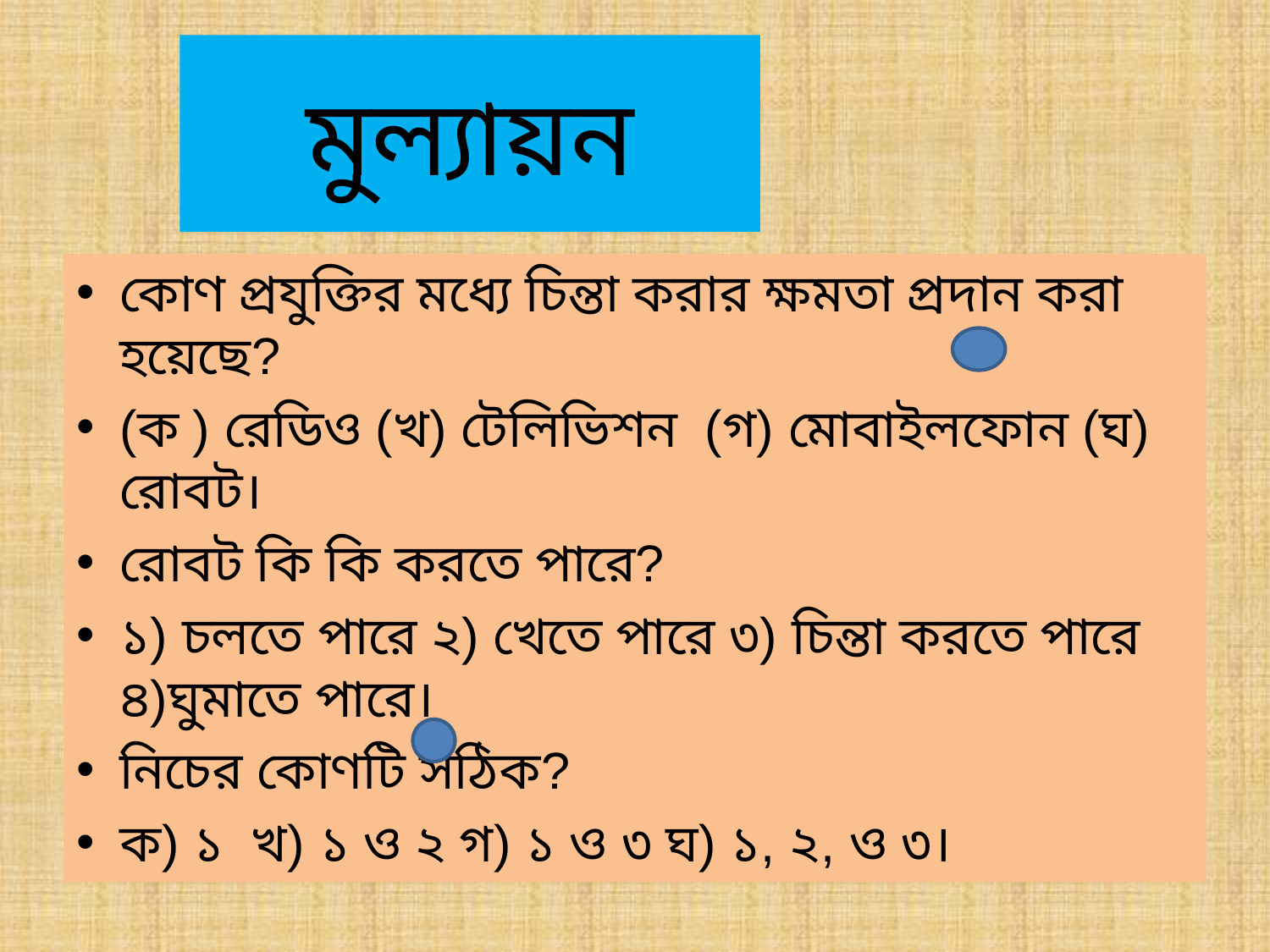

# মুল্যায়ন
কোণ প্রযুক্তির মধ্যে চিন্তা করার ক্ষমতা প্রদান করা হয়েছে?
(ক ) রেডিও (খ) টেলিভিশন  (গ) মোবাইলফোন (ঘ) রোবট।
রোবট কি কি করতে পারে?
১) চলতে পারে ২) খেতে পারে ৩) চিন্তা করতে পারে ৪)ঘুমাতে পারে।
নিচের কোণটি সঠিক?
ক) ১  খ) ১ ও ২ গ) ১ ও ৩ ঘ) ১, ২, ও ৩।